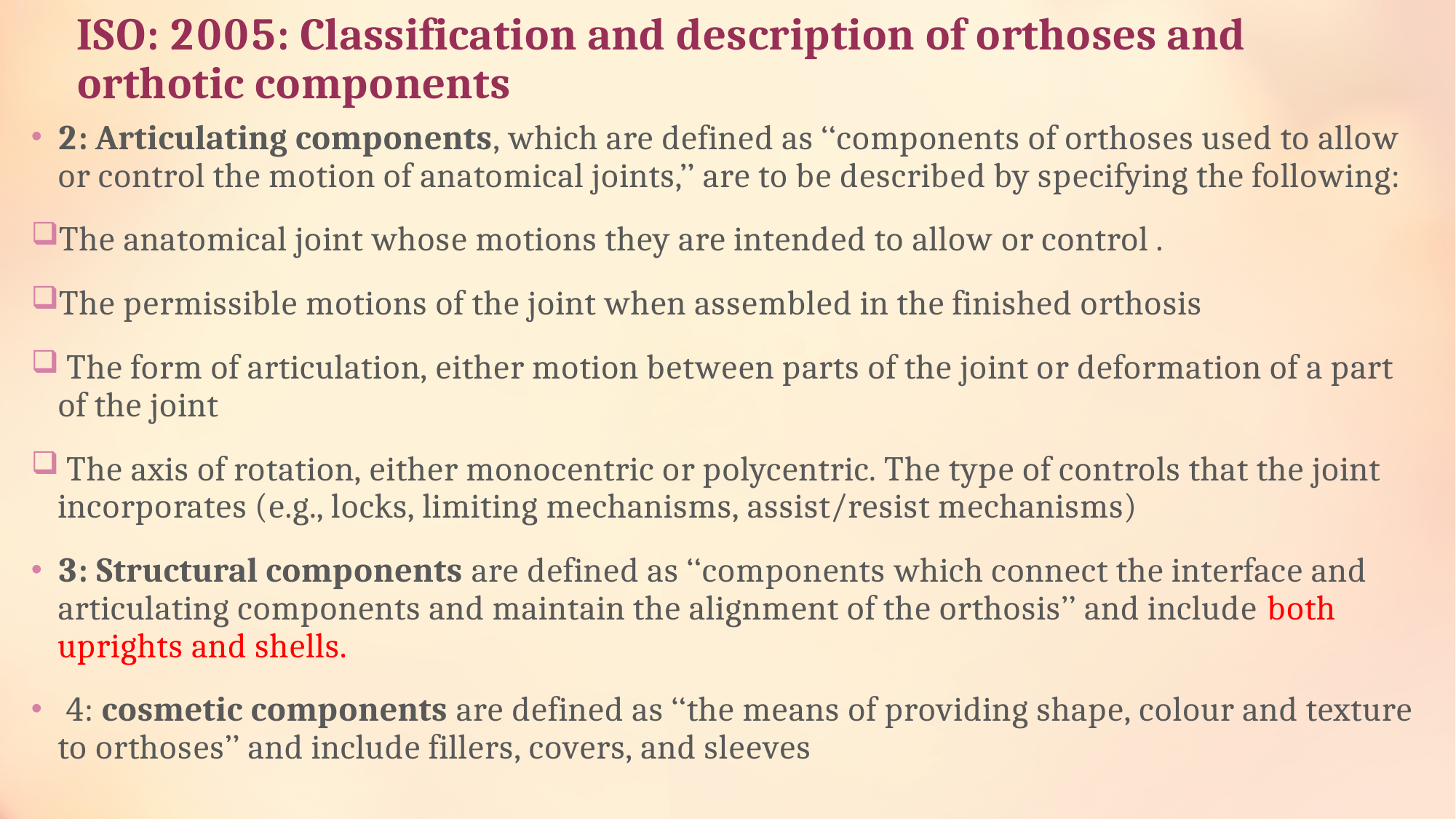

# ISO: 2005: Classification and description of orthoses and orthotic components
2: Articulating components, which are defined as ‘‘components of orthoses used to allow or control the motion of anatomical joints,’’ are to be described by specifying the following:
The anatomical joint whose motions they are intended to allow or control .
The permissible motions of the joint when assembled in the finished orthosis
 The form of articulation, either motion between parts of the joint or deformation of a part of the joint
 The axis of rotation, either monocentric or polycentric. The type of controls that the joint incorporates (e.g., locks, limiting mechanisms, assist/resist mechanisms)
3: Structural components are defined as ‘‘components which connect the interface and articulating components and maintain the alignment of the orthosis’’ and include both uprights and shells.
 4: cosmetic components are defined as ‘‘the means of providing shape, colour and texture to orthoses’’ and include fillers, covers, and sleeves